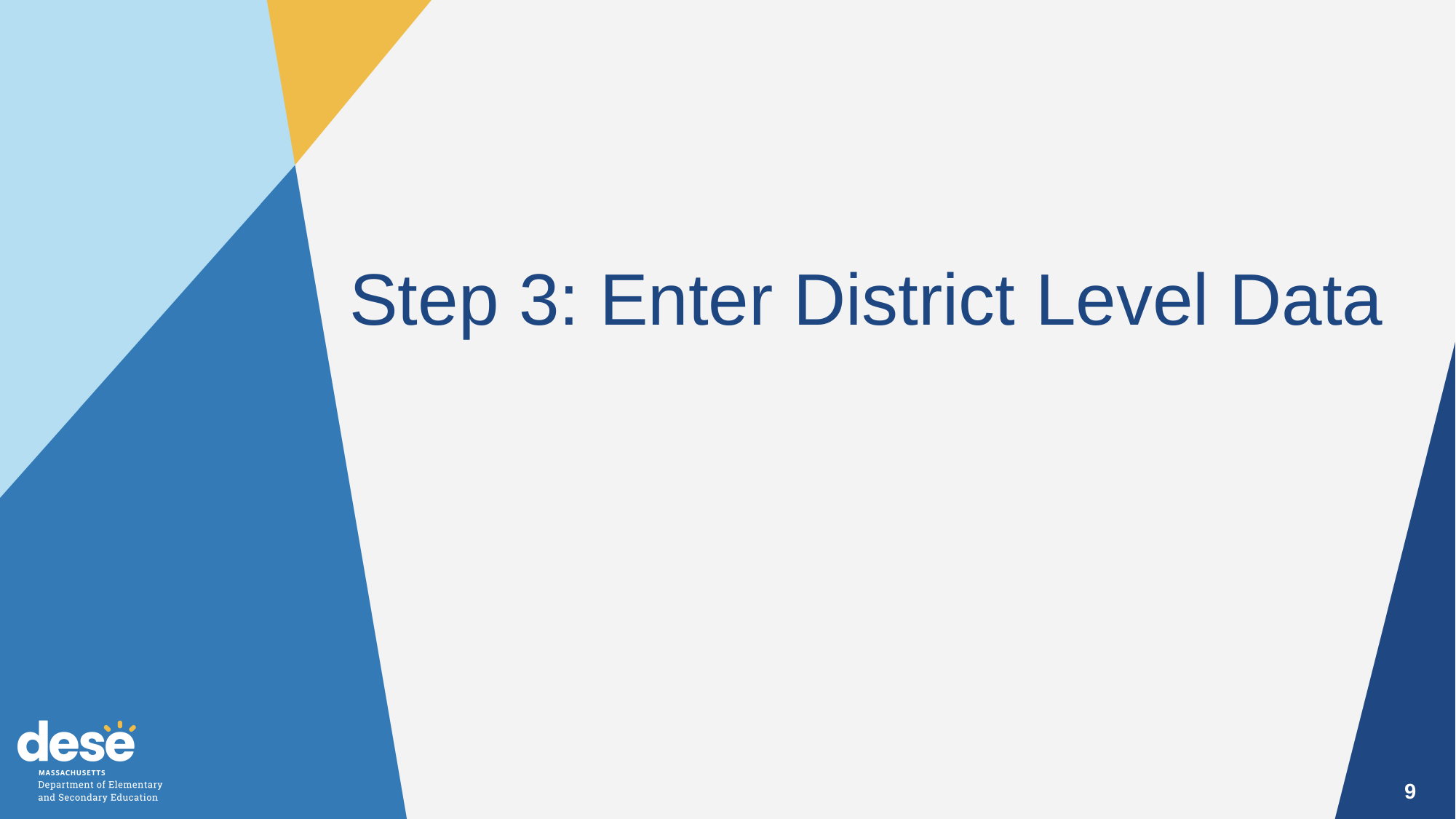

Step 3: Enter District Level Data
9